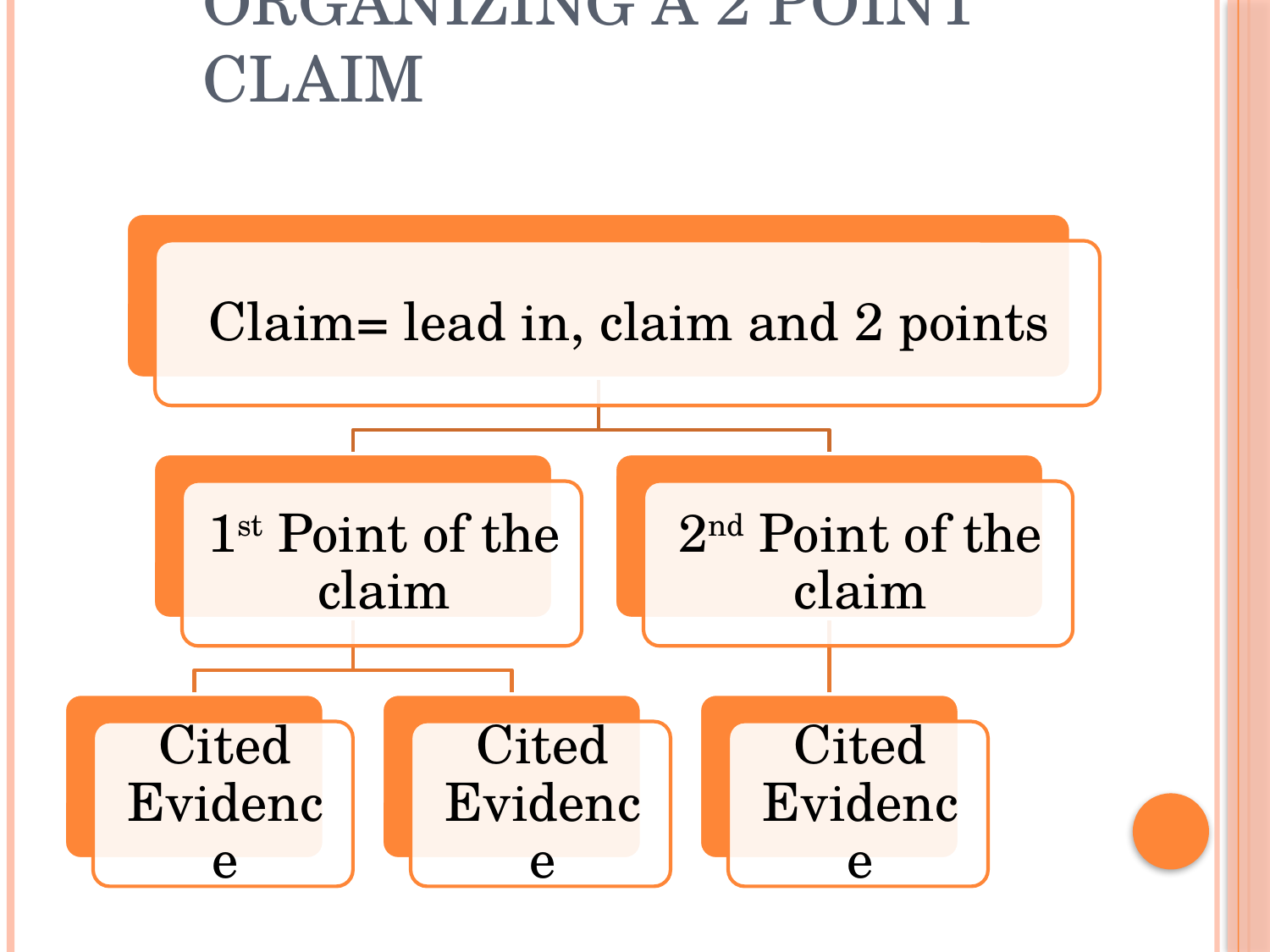

# Organizing a 2 Point Claim
Claim= lead in, claim and 2 points
1st Point of the claim
Cited Evidence
Cited Evidence
2nd Point of the claim
Cited Evidence